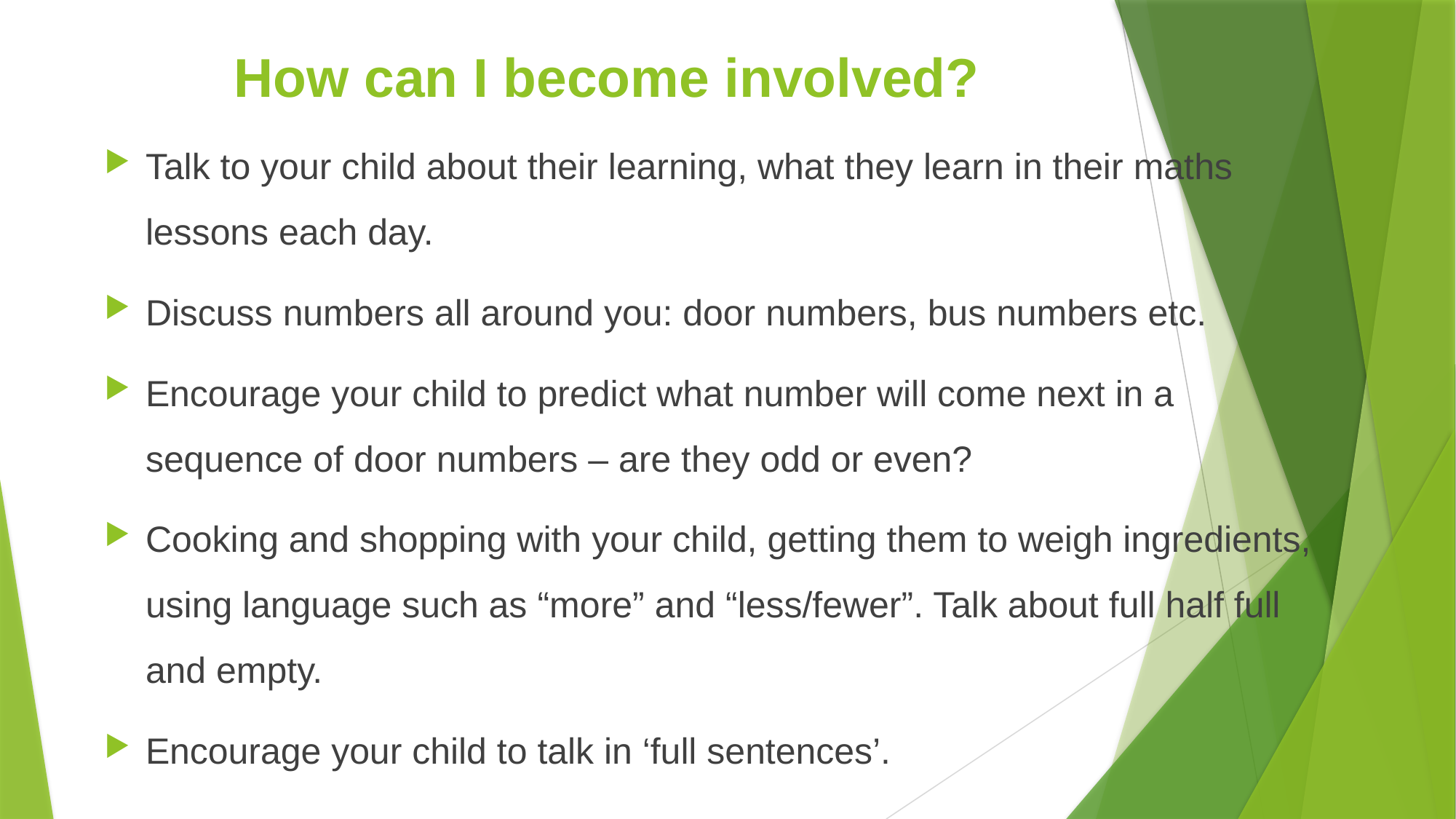

# How can I become involved?
Talk to your child about their learning, what they learn in their maths lessons each day.
Discuss numbers all around you: door numbers, bus numbers etc.
Encourage your child to predict what number will come next in a sequence of door numbers – are they odd or even?
Cooking and shopping with your child, getting them to weigh ingredients, using language such as “more” and “less/fewer”. Talk about full half full and empty.
Encourage your child to talk in ‘full sentences’.